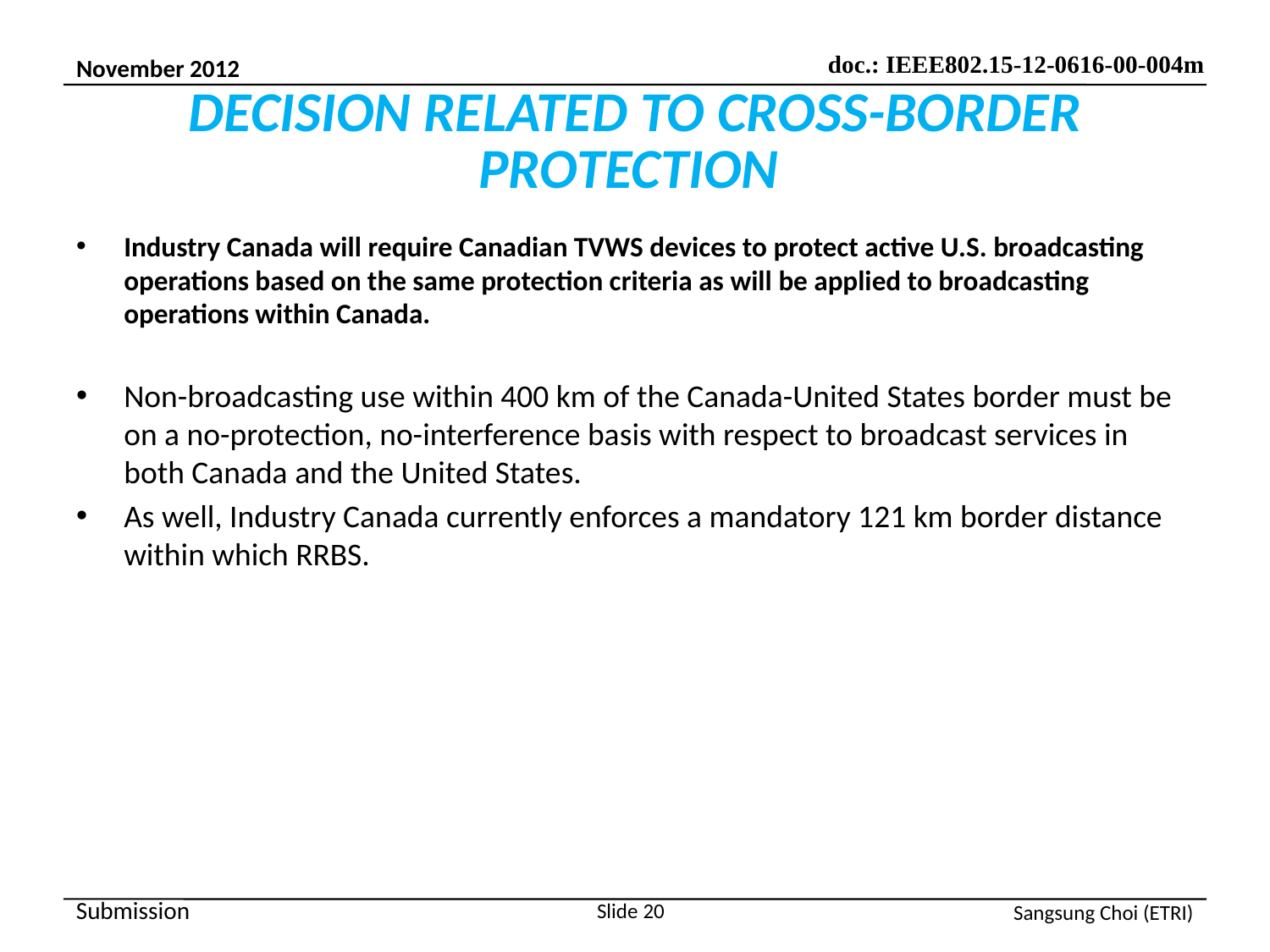

# DECISION RELATED TO CROSS-BORDER PROTECTION
Industry Canada will require Canadian TVWS devices to protect active U.S. broadcasting operations based on the same protection criteria as will be applied to broadcasting operations within Canada.

Non-broadcasting use within 400 km of the Canada-United States border must be on a no-protection, no-interference basis with respect to broadcast services in both Canada and the United States.
As well, Industry Canada currently enforces a mandatory 121 km border distance within which RRBS.